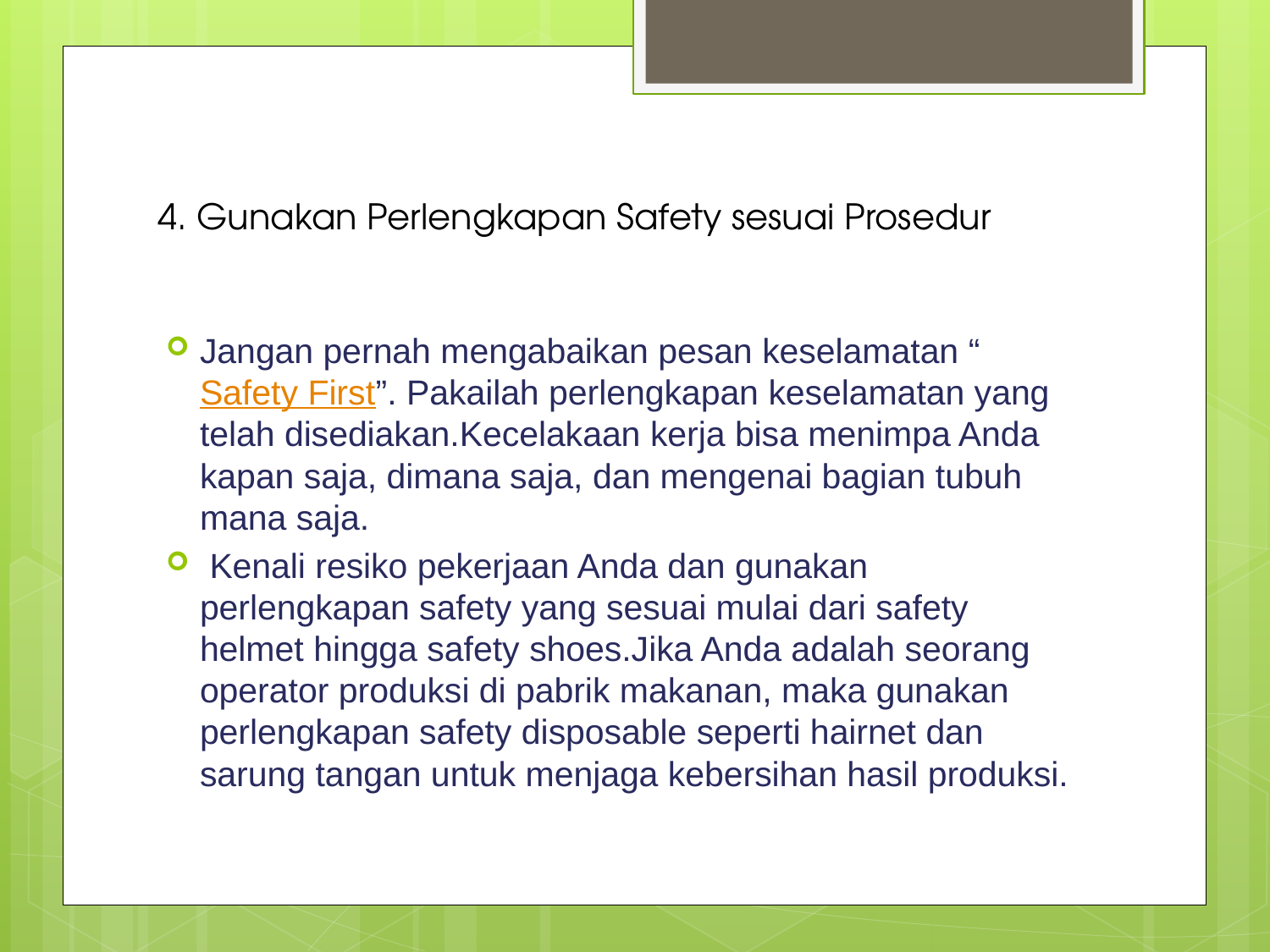

# 4. Gunakan Perlengkapan Safety sesuai Prosedur
Jangan pernah mengabaikan pesan keselamatan “Safety First”. Pakailah perlengkapan keselamatan yang telah disediakan.Kecelakaan kerja bisa menimpa Anda kapan saja, dimana saja, dan mengenai bagian tubuh mana saja.
 Kenali resiko pekerjaan Anda dan gunakan perlengkapan safety yang sesuai mulai dari safety helmet hingga safety shoes.Jika Anda adalah seorang operator produksi di pabrik makanan, maka gunakan perlengkapan safety disposable seperti hairnet dan sarung tangan untuk menjaga kebersihan hasil produksi.